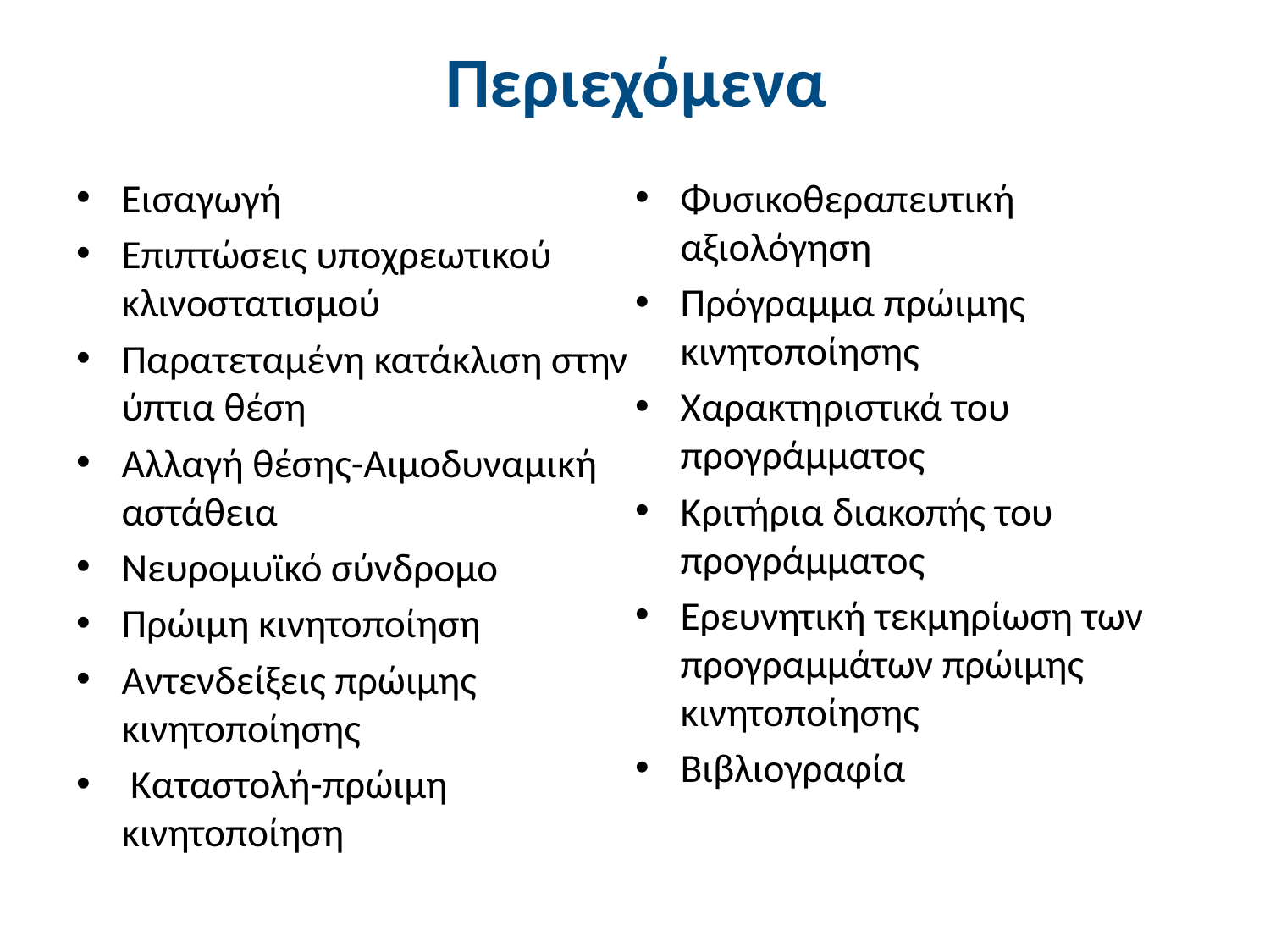

# Περιεχόμενα
Εισαγωγή
Επιπτώσεις υποχρεωτικού κλινοστατισμού
Παρατεταμένη κατάκλιση στην ύπτια θέση
Αλλαγή θέσης-Αιμοδυναμική αστάθεια
Νευρομυϊκό σύνδρομο
Πρώιμη κινητοποίηση
Αντενδείξεις πρώιμης κινητοποίησης
 Καταστολή-πρώιμη κινητοποίηση
Φυσικοθεραπευτική αξιολόγηση
Πρόγραμμα πρώιμης κινητοποίησης
Χαρακτηριστικά του προγράμματος
Κριτήρια διακοπής του προγράμματος
Ερευνητική τεκμηρίωση των προγραμμάτων πρώιμης κινητοποίησης
Βιβλιογραφία